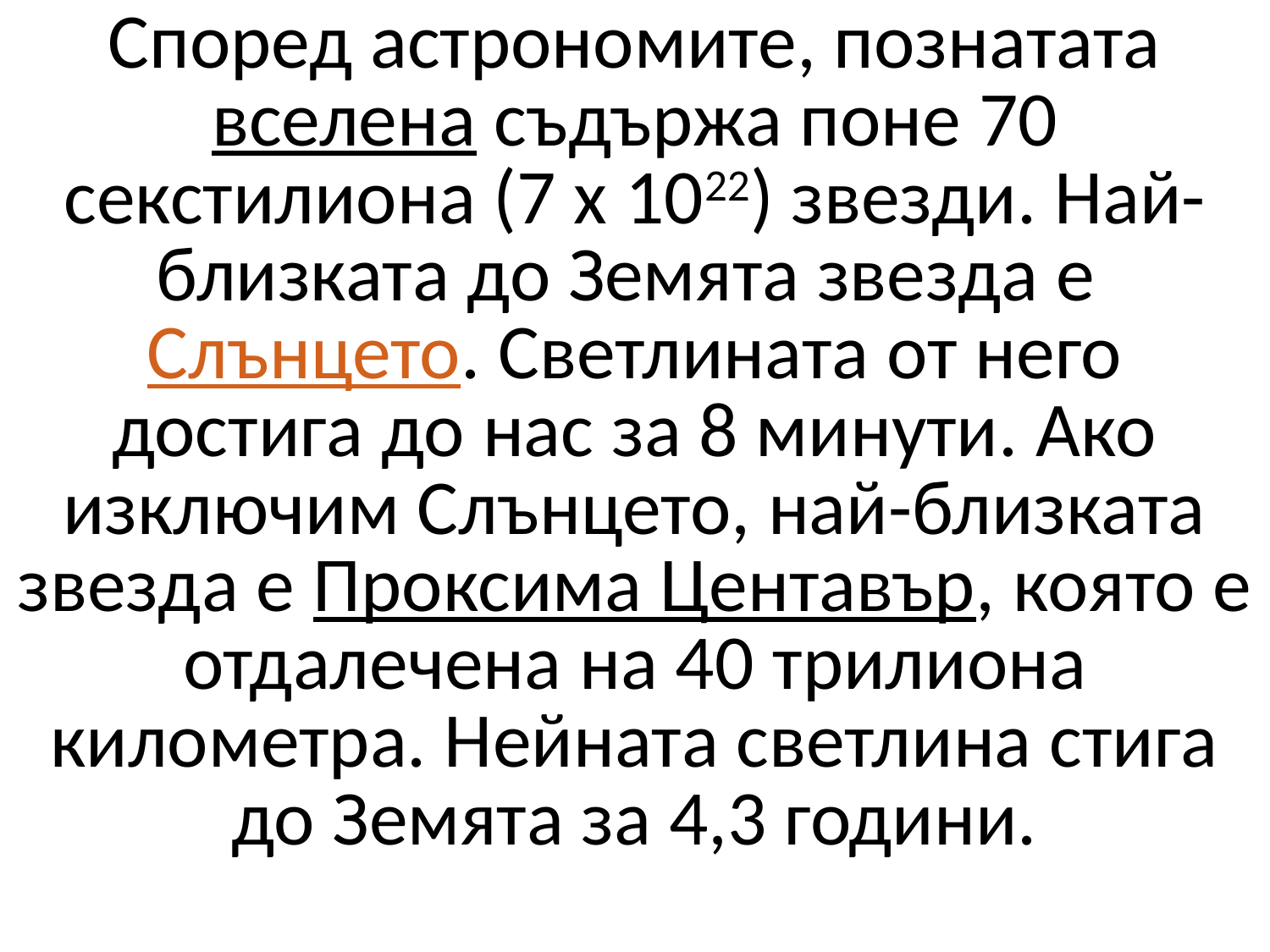

# Според астрономите, познатата вселена съдържа поне 70 секстилиона (7 x 1022) звезди. Най-близката до Земята звезда е Слънцето. Светлината от него достига до нас за 8 минути. Ако изключим Слънцето, най-близката звезда е Проксима Центавър, която е отдалечена на 40 трилиона километра. Нейната светлина стига до Земята за 4,3 години.